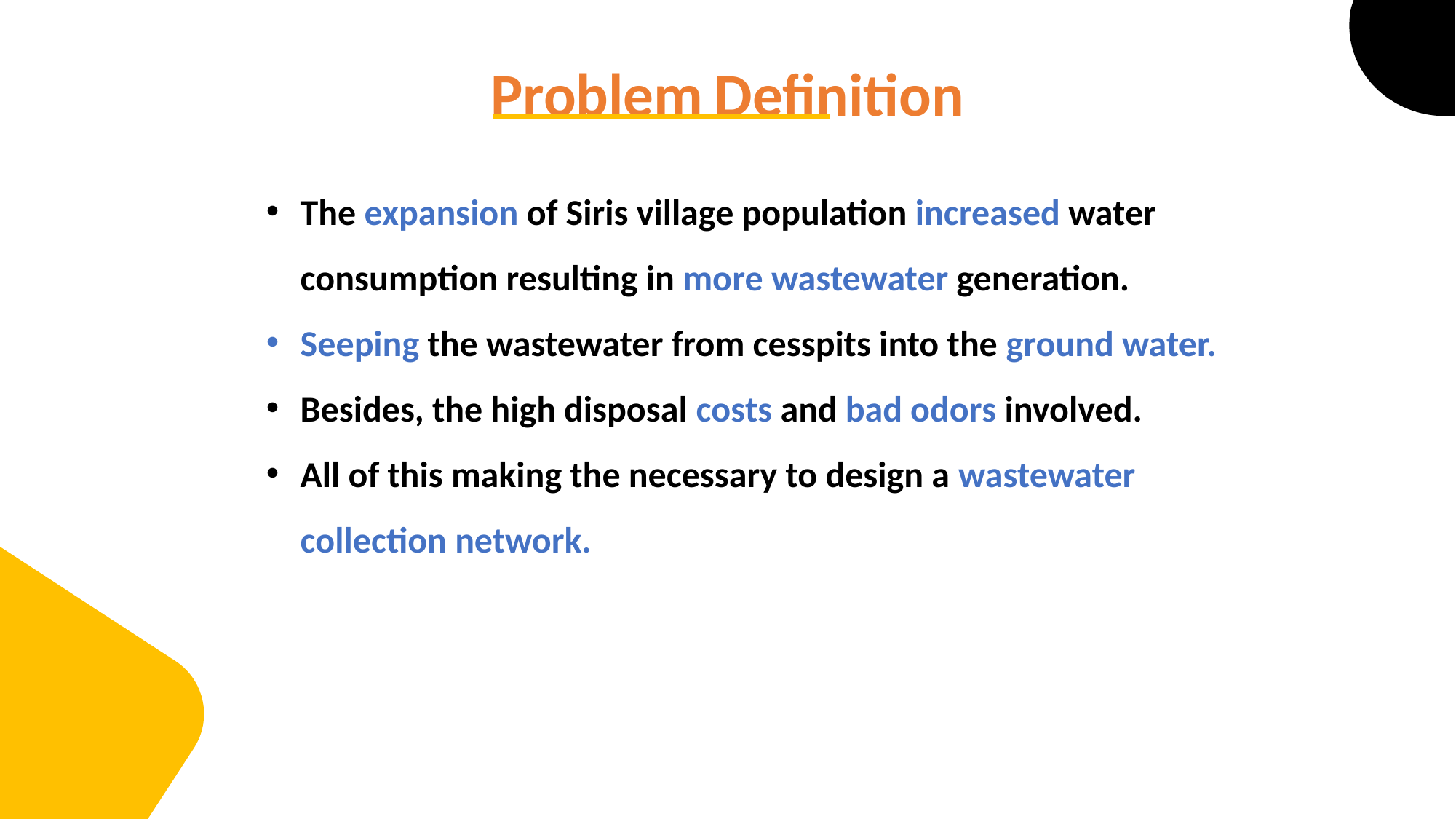

Problem Definition
The expansion of Siris village population increased water consumption resulting in more wastewater generation.
Seeping the wastewater from cesspits into the ground water.
Besides, the high disposal costs and bad odors involved.
All of this making the necessary to design a wastewater collection network.